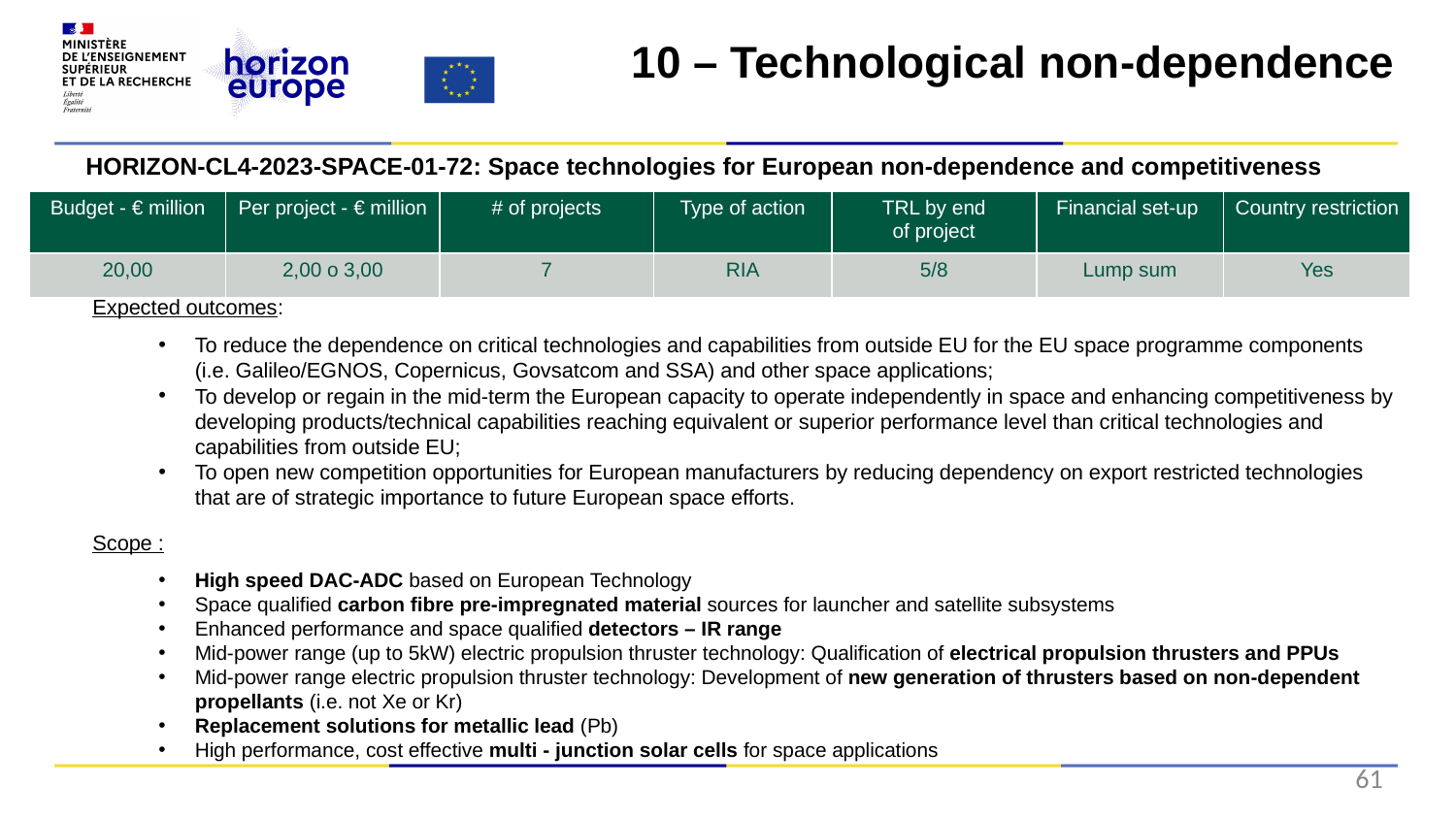

10 – Technological non-dependence
HORIZON-CL4-2023-SPACE-01-72: Space technologies for European non-dependence and competitiveness

Expected outcomes:
To reduce the dependence on critical technologies and capabilities from outside EU for the EU space programme components (i.e. Galileo/EGNOS, Copernicus, Govsatcom and SSA) and other space applications;
To develop or regain in the mid-term the European capacity to operate independently in space and enhancing competitiveness by developing products/technical capabilities reaching equivalent or superior performance level than critical technologies and capabilities from outside EU;
To open new competition opportunities for European manufacturers by reducing dependency on export restricted technologies that are of strategic importance to future European space efforts.
Scope :
High speed DAC-ADC based on European Technology
Space qualified carbon fibre pre-impregnated material sources for launcher and satellite subsystems
Enhanced performance and space qualified detectors – IR range
Mid-power range (up to 5kW) electric propulsion thruster technology: Qualification of electrical propulsion thrusters and PPUs
Mid-power range electric propulsion thruster technology: Development of new generation of thrusters based on non-dependent propellants (i.e. not Xe or Kr)
Replacement solutions for metallic lead (Pb)
High performance, cost effective multi - junction solar cells for space applications

| Budget - € million | Per project - € million | # of projects | Type of action | TRL by end of project​ | Financial set-up | Country restriction |
| --- | --- | --- | --- | --- | --- | --- |
| 20,00 | 2,00 o 3,00 | 7 | RIA | 5/8 | Lump sum | Yes |
61